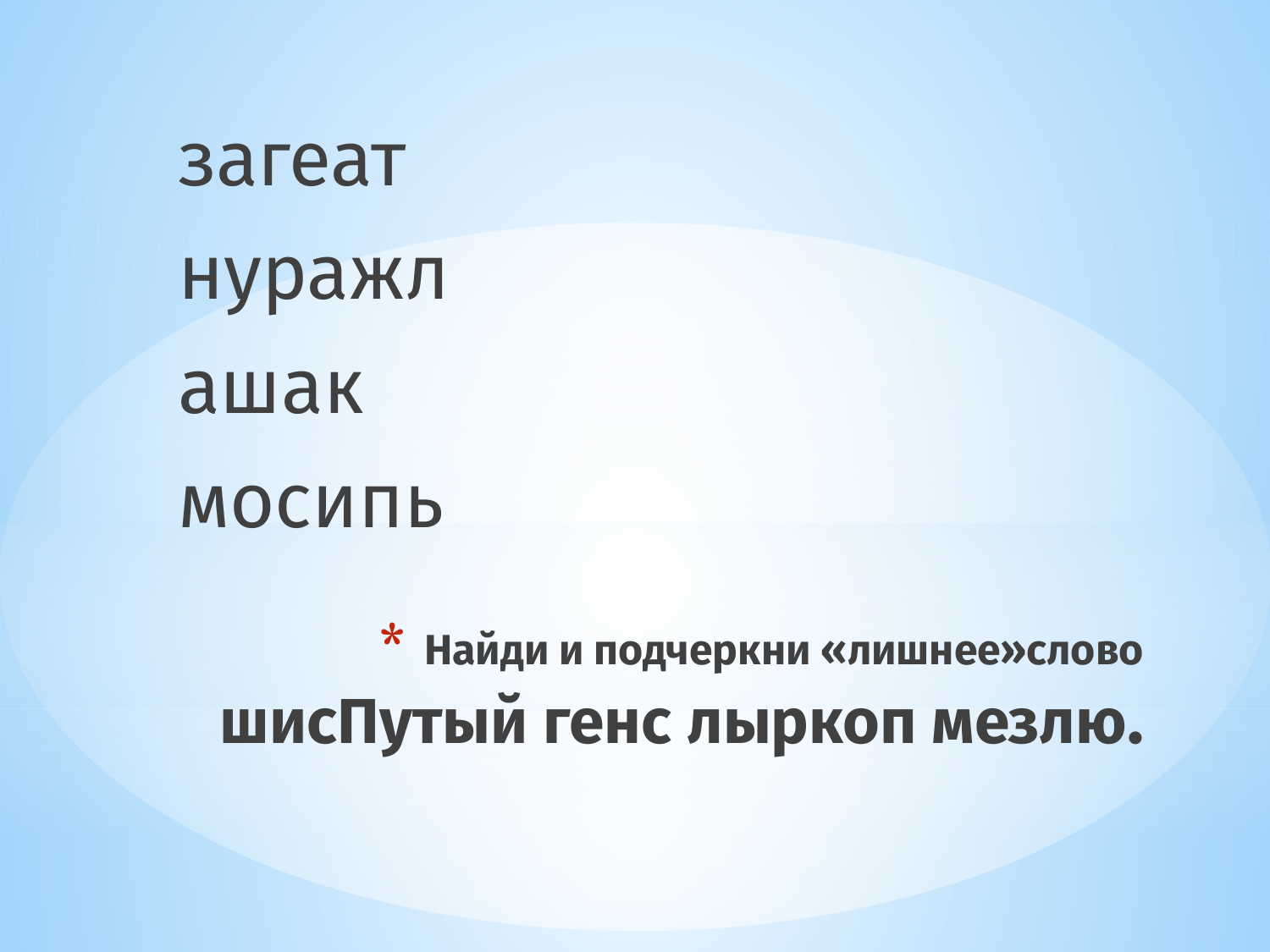

Загеат
Нуражл
Ашак
мосипь
загеат
нуражл
ашак
мосипь
# Найди и подчеркни «лишнее»слово шисПутый генс лыркоп мезлю.